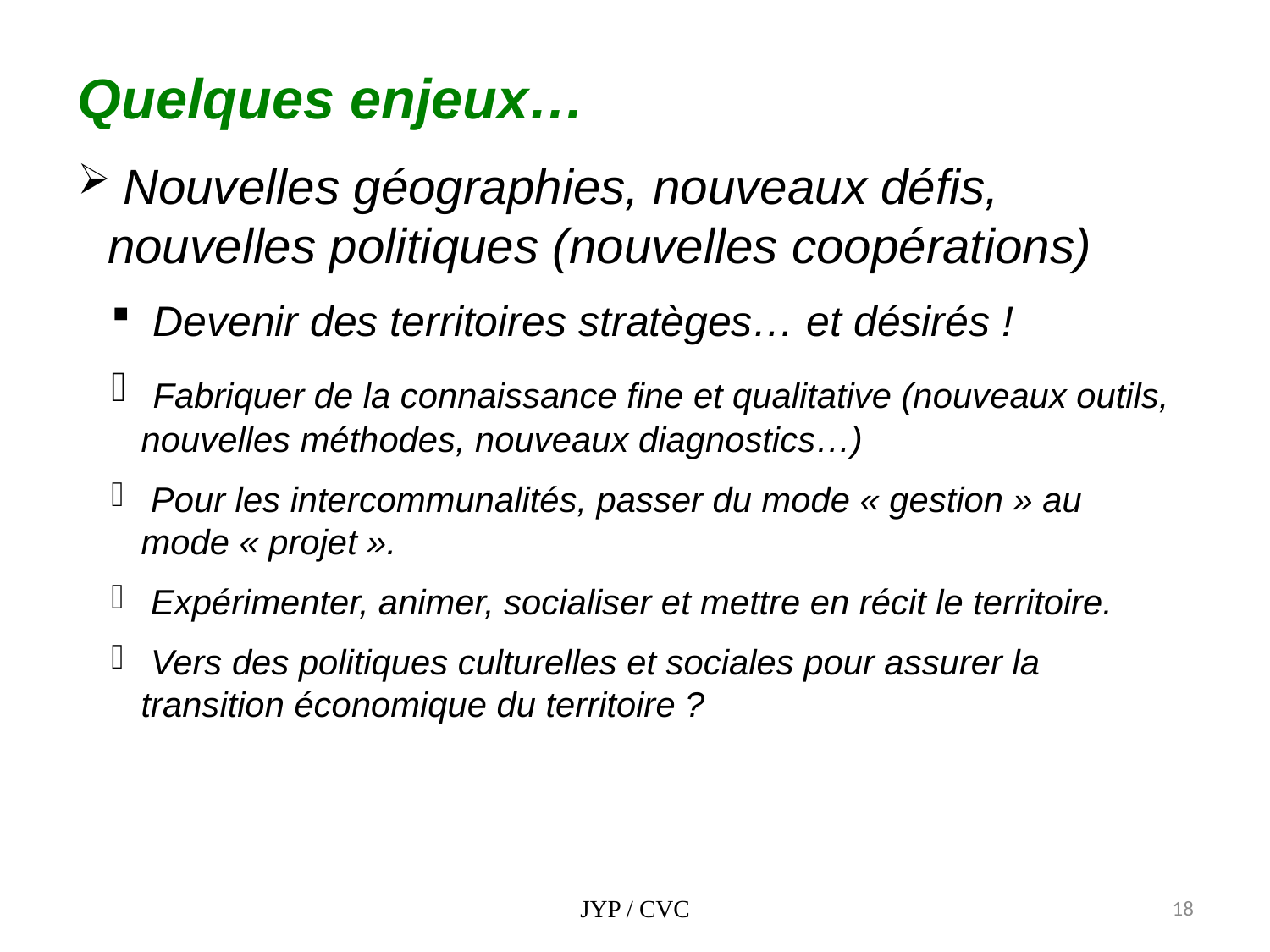

Quelques enjeux…
 Nouvelles géographies, nouveaux défis, nouvelles politiques (nouvelles coopérations)
 Devenir des territoires stratèges… et désirés !
 Fabriquer de la connaissance fine et qualitative (nouveaux outils, nouvelles méthodes, nouveaux diagnostics…)
 Pour les intercommunalités, passer du mode « gestion » au mode « projet ».
 Expérimenter, animer, socialiser et mettre en récit le territoire.
 Vers des politiques culturelles et sociales pour assurer la transition économique du territoire ?

JYP / CVC
18